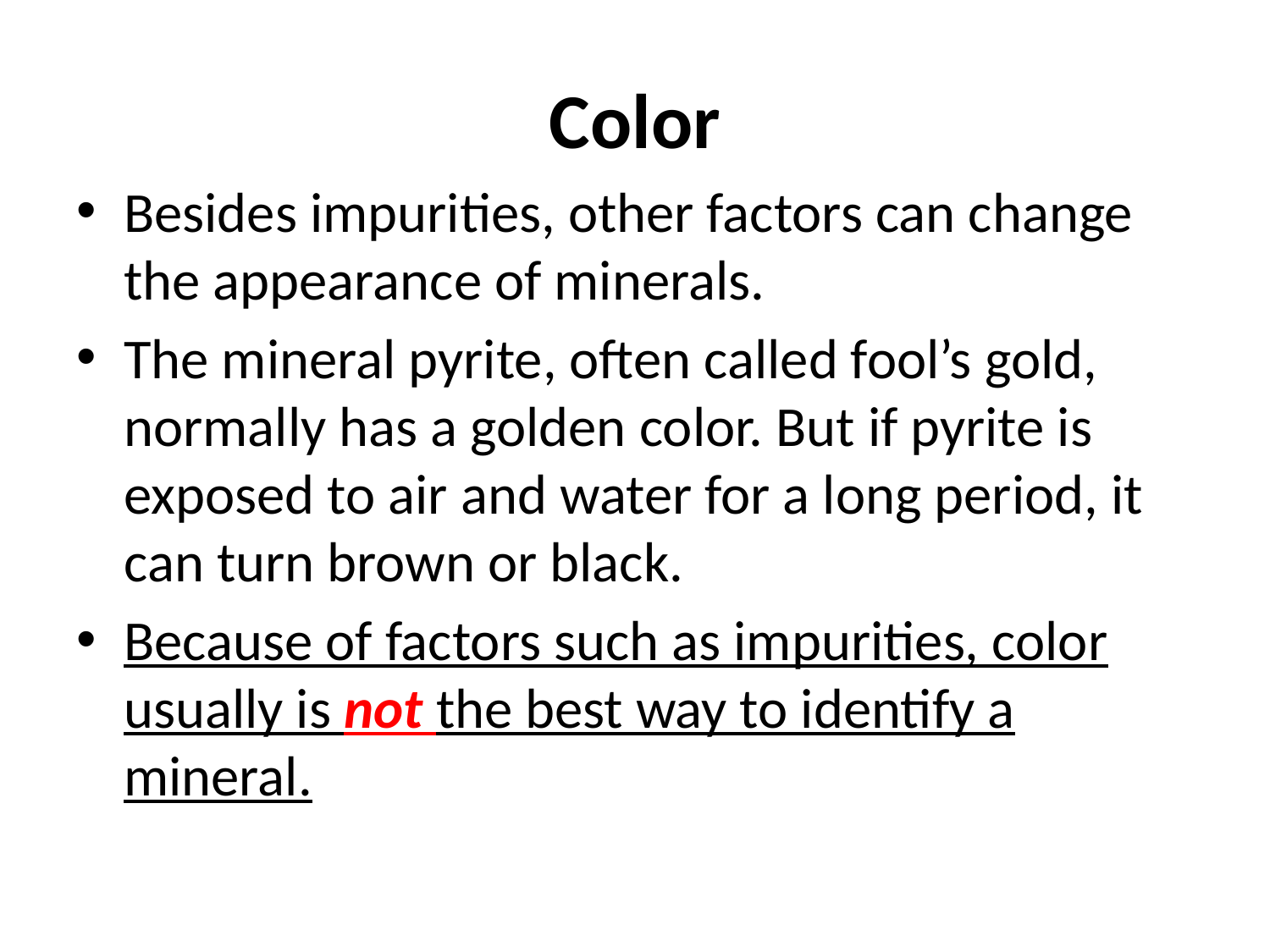

# Color
Besides impurities, other factors can change the appearance of minerals.
The mineral pyrite, often called fool’s gold, normally has a golden color. But if pyrite is exposed to air and water for a long period, it can turn brown or black.
Because of factors such as impurities, color usually is not the best way to identify a mineral.